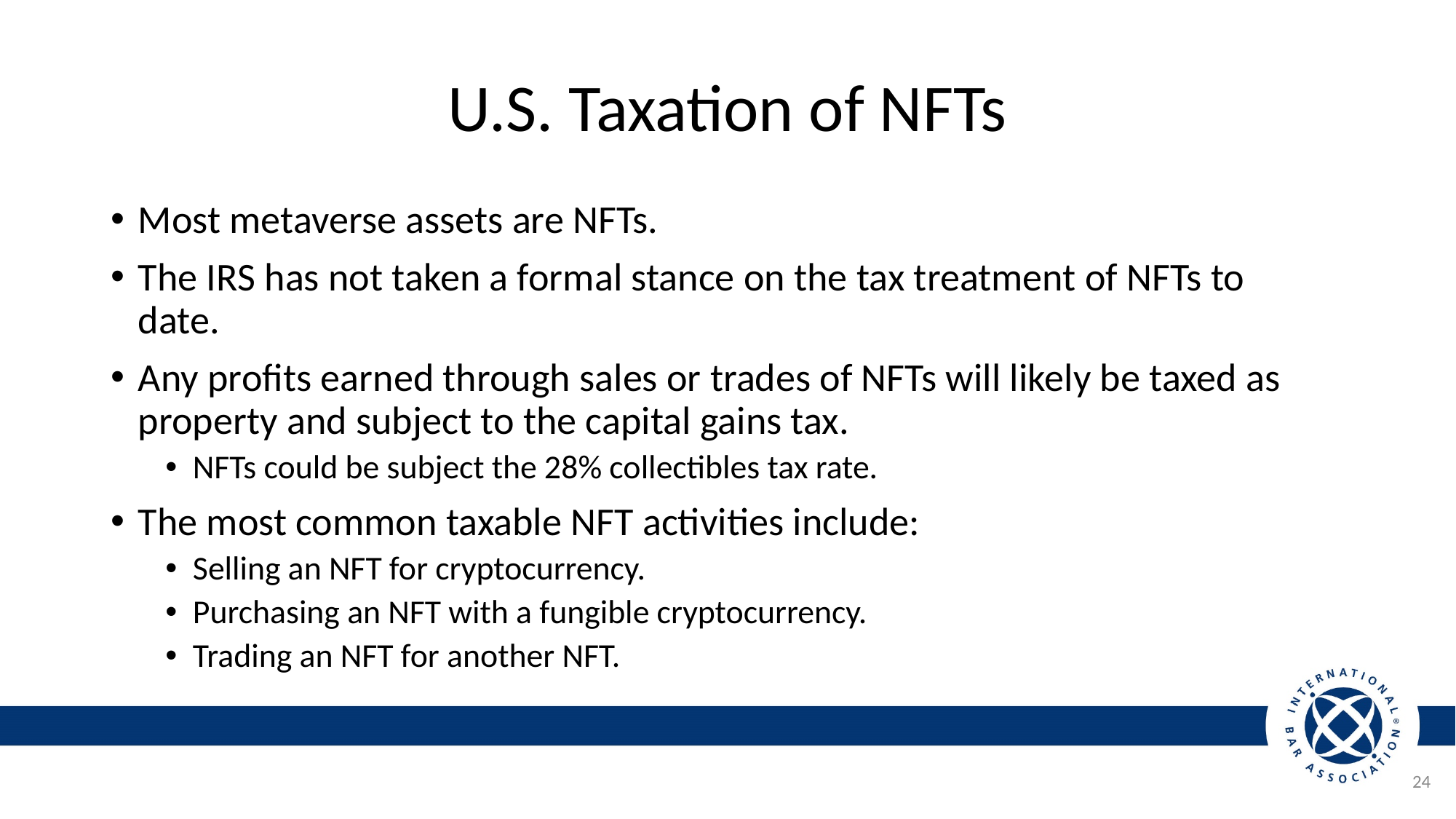

# U.S. Taxation of NFTs
Most metaverse assets are NFTs.
The IRS has not taken a formal stance on the tax treatment of NFTs to date.
Any profits earned through sales or trades of NFTs will likely be taxed as property and subject to the capital gains tax.
NFTs could be subject the 28% collectibles tax rate.
The most common taxable NFT activities include:
Selling an NFT for cryptocurrency.
Purchasing an NFT with a fungible cryptocurrency.
Trading an NFT for another NFT.
24